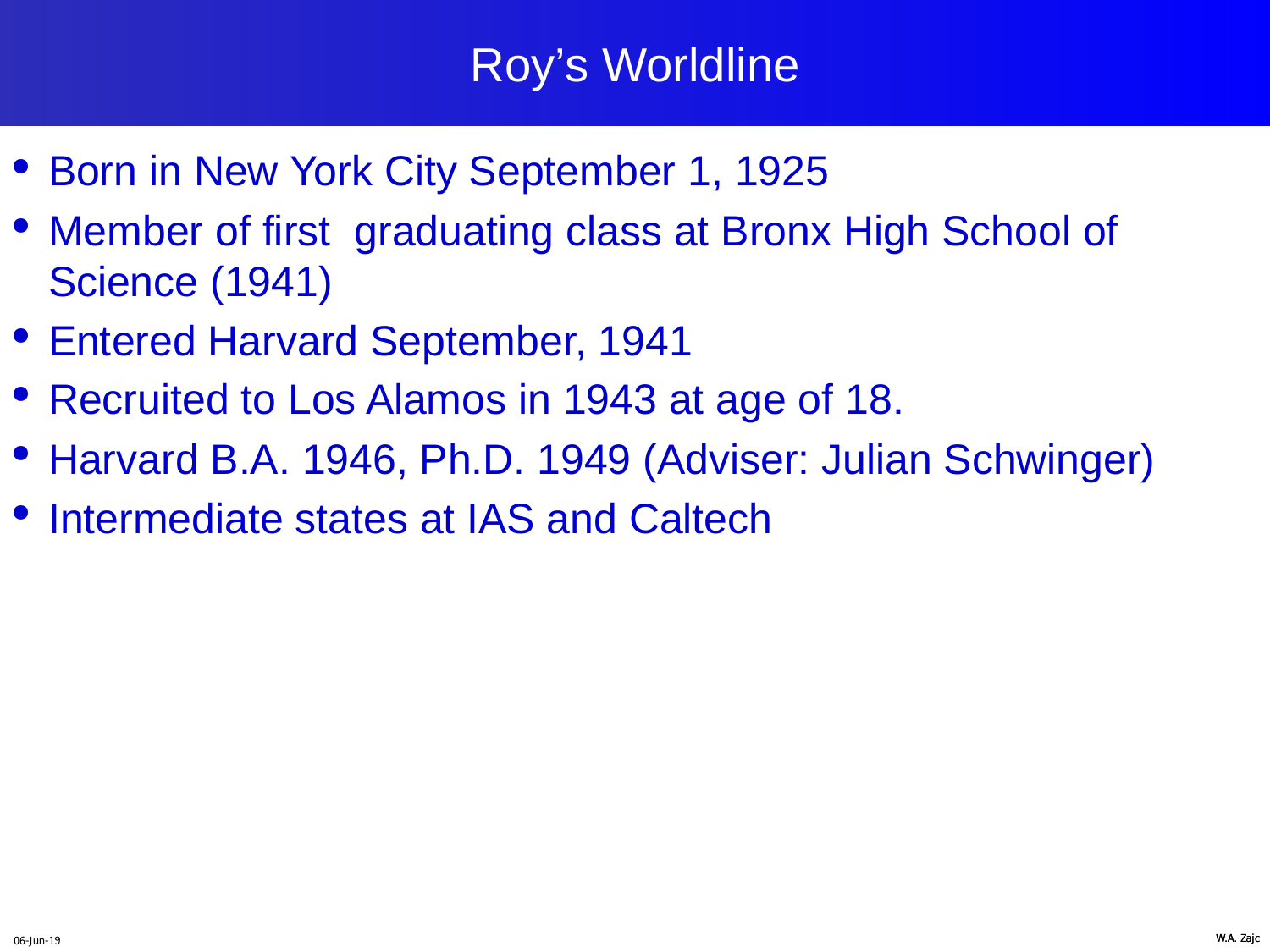

5
# Roy’s Worldline
Born in New York City September 1, 1925
Member of first  graduating class at Bronx High School of Science (1941)
Entered Harvard September, 1941
Recruited to Los Alamos in 1943 at age of 18.
Harvard B.A. 1946, Ph.D. 1949 (Adviser: Julian Schwinger)
Intermediate states at IAS and Caltech

06-Jun-19